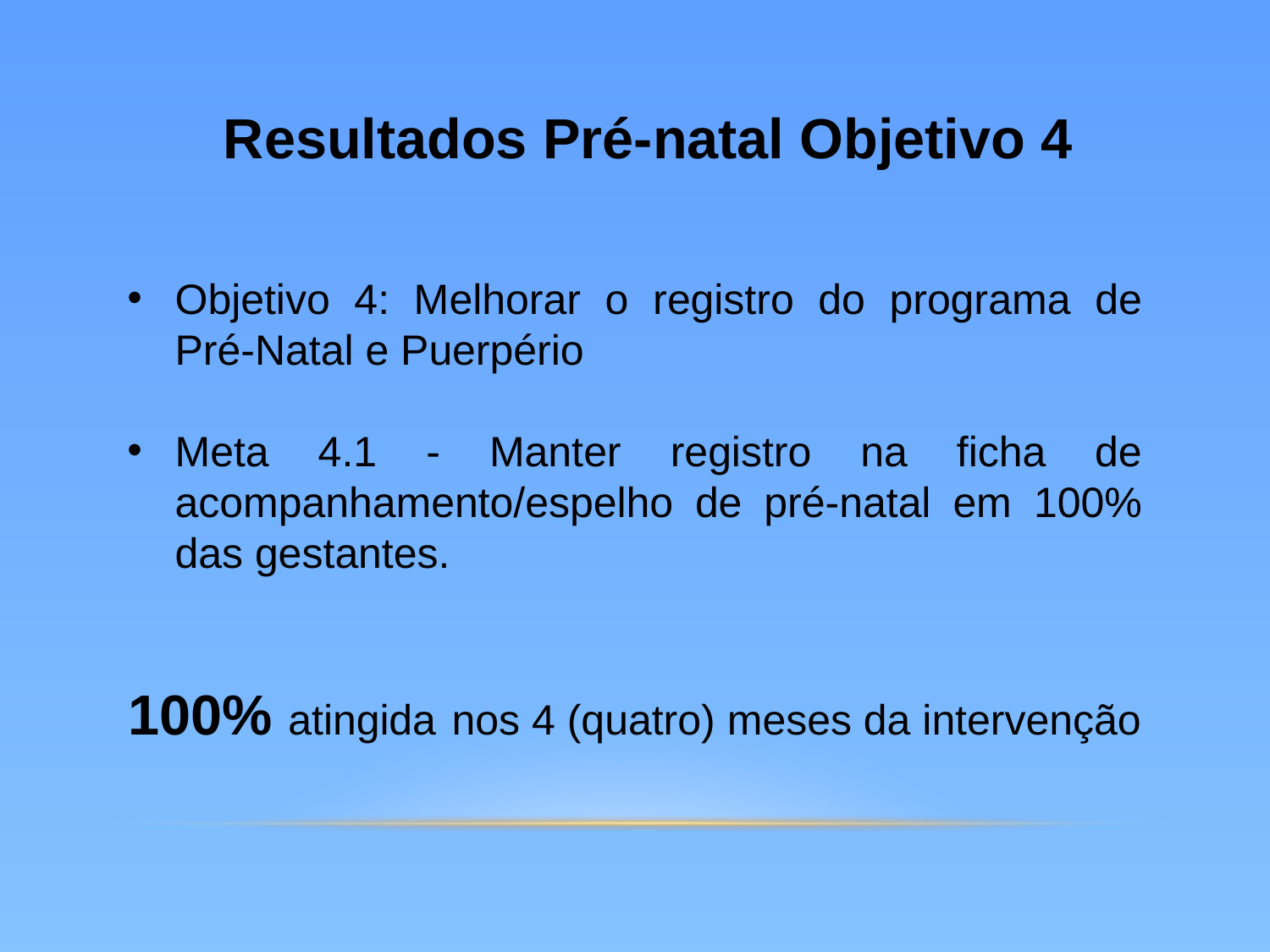

Resultados Pré-natal Objetivo 4
Objetivo 4: Melhorar o registro do programa de Pré-Natal e Puerpério

Meta 4.1 - Manter registro na ficha de acompanhamento/espelho de pré-natal em 100% das gestantes.

100% atingida nos 4 (quatro) meses da intervenção